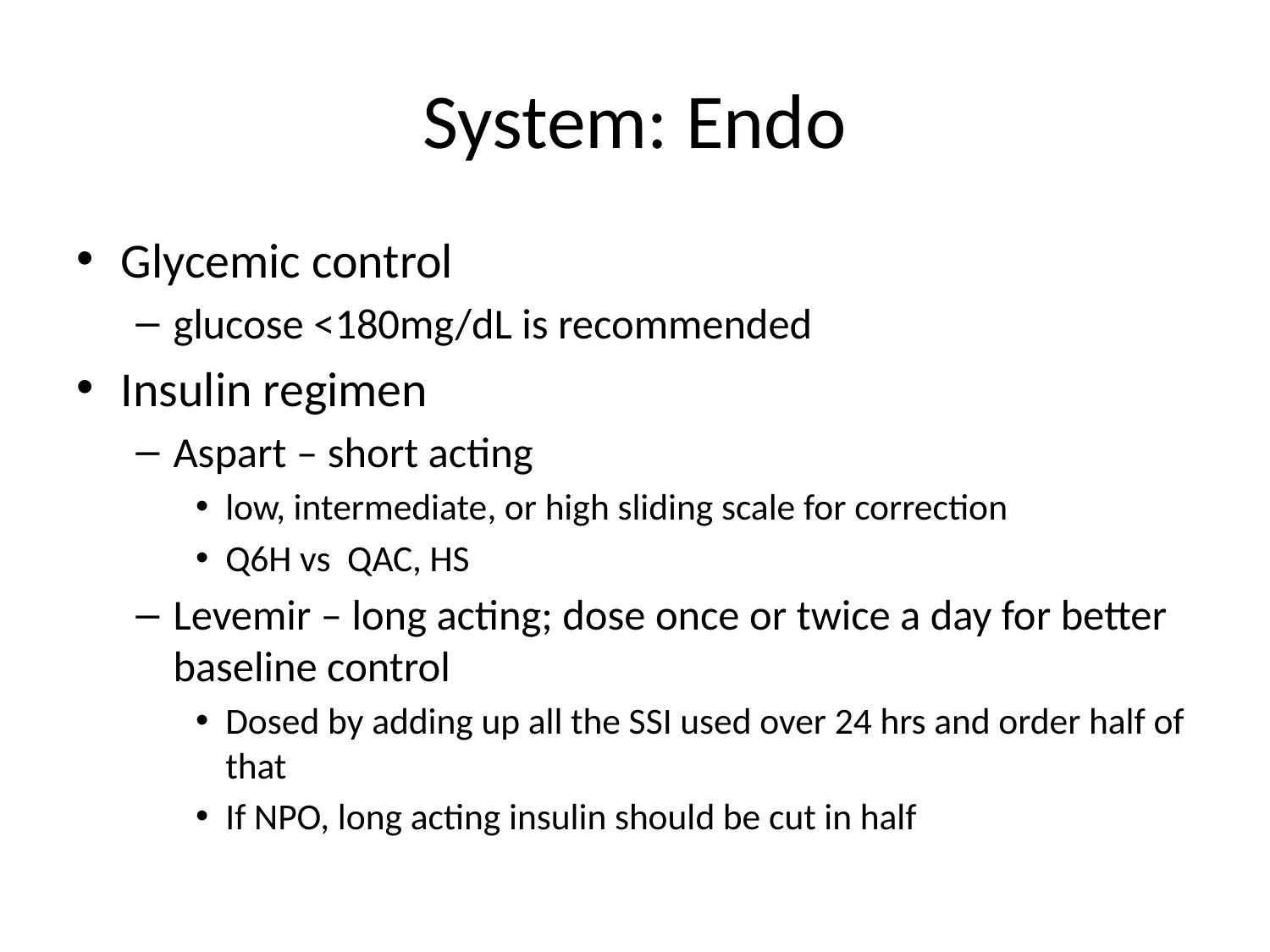

# System: Endo
Glycemic control
glucose <180mg/dL is recommended
Insulin regimen
Aspart – short acting
low, intermediate, or high sliding scale for correction
Q6H vs  QAC, HS
Levemir – long acting; dose once or twice a day for better baseline control
Dosed by adding up all the SSI used over 24 hrs and order half of that
If NPO, long acting insulin should be cut in half